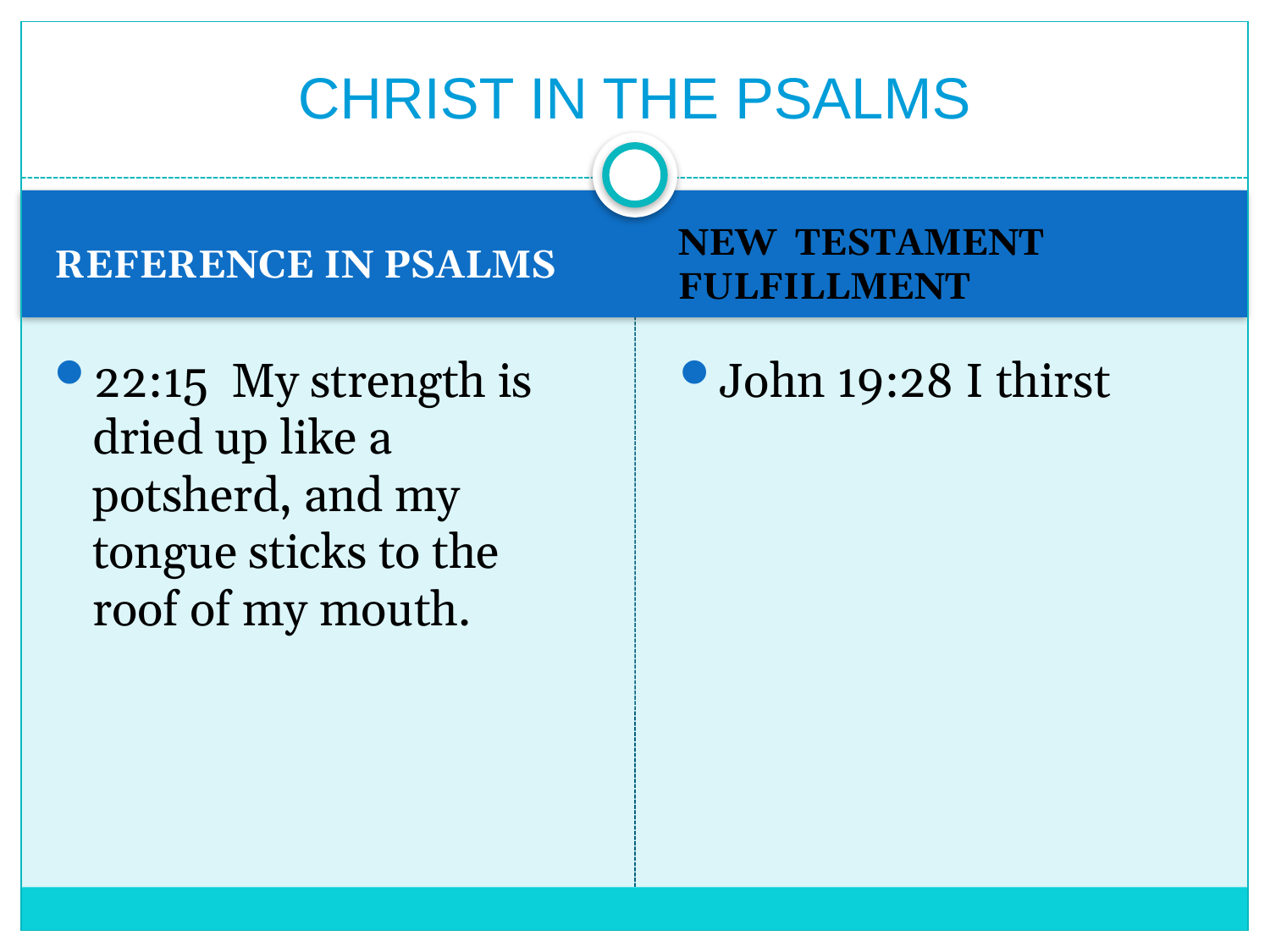

# CHRIST IN THE PSALMS
REFERENCE IN PSALMS
NEW  TESTAMENT FULFILLMENT
22:15  My strength is dried up like a potsherd, and my tongue sticks to the roof of my mouth.
John 19:28 I thirst